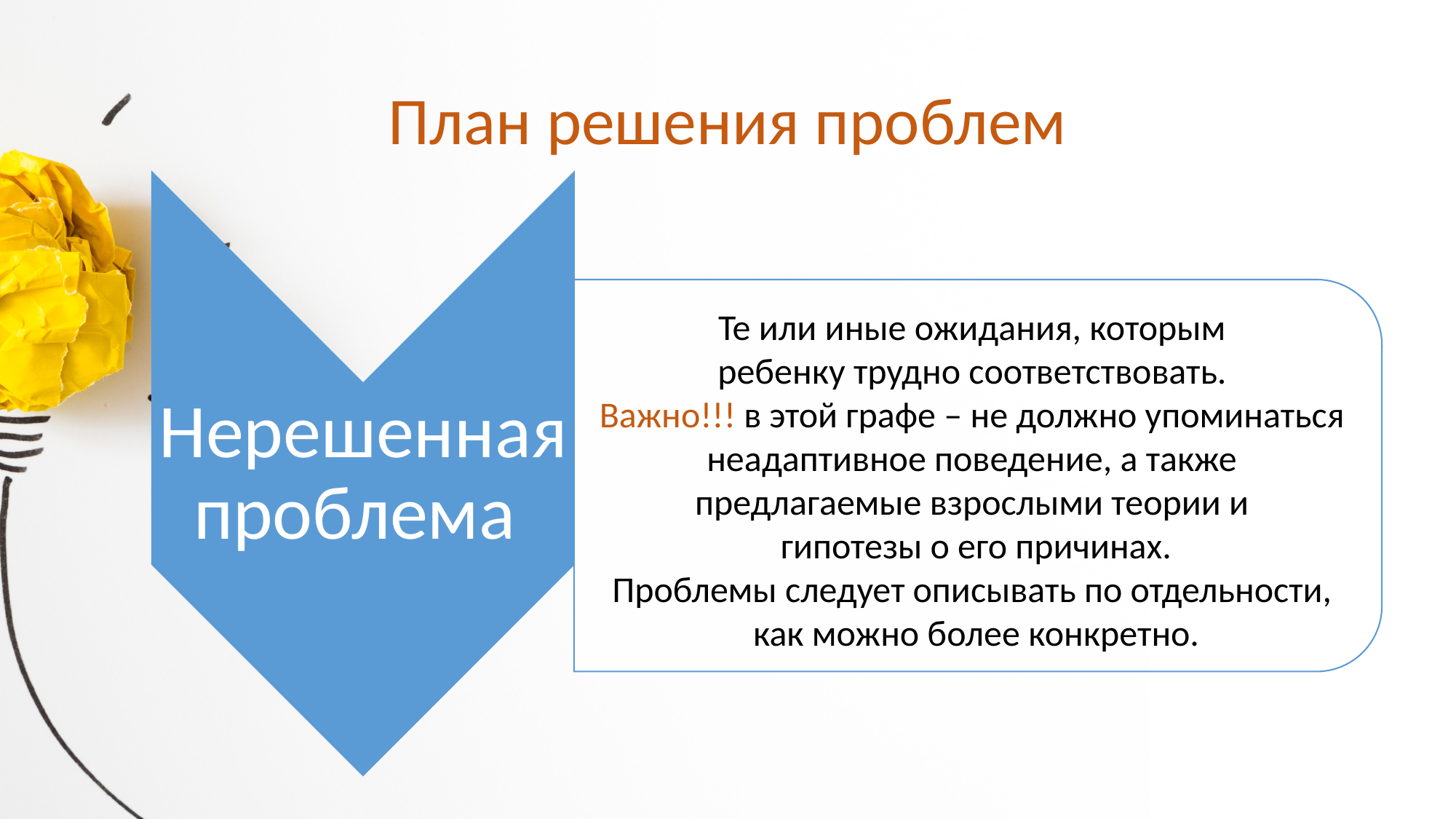

# План решения проблем
Нерешенная проблема
Те или иные ожидания, которым
ребенку трудно соответствовать.
Важно!!! в этой графе – не должно упоминаться
неадаптивное поведение, а также
предлагаемые взрослыми теории и
гипотезы о его причинах.
Проблемы следует описывать по отдельности,
как можно более конкретно.